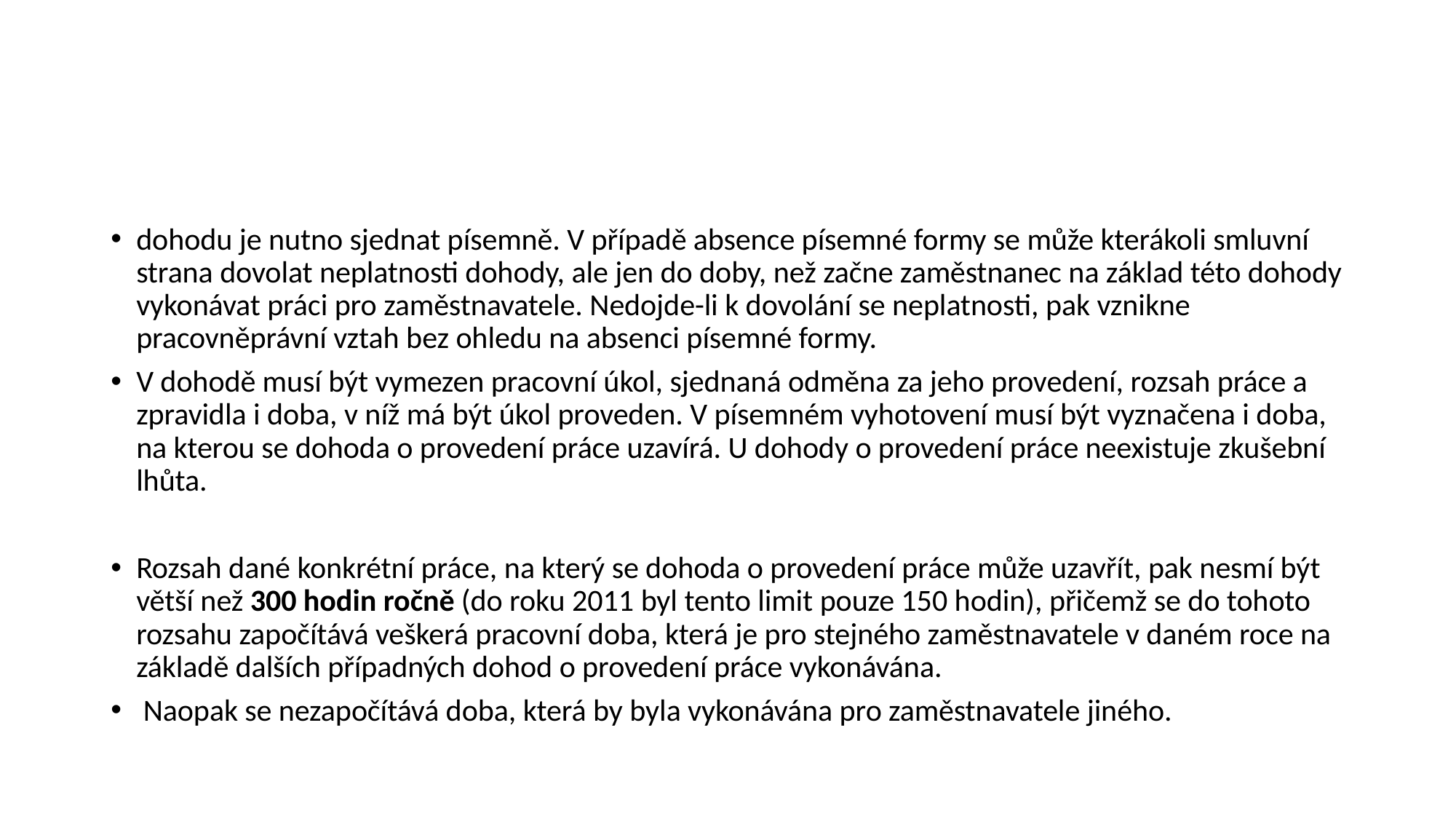

#
dohodu je nutno sjednat písemně. V případě absence písemné formy se může kterákoli smluvní strana dovolat neplatnosti dohody, ale jen do doby, než začne zaměstnanec na základ této dohody vykonávat práci pro zaměstnavatele. Nedojde-li k dovolání se neplatnosti, pak vznikne pracovněprávní vztah bez ohledu na absenci písemné formy.
V dohodě musí být vymezen pracovní úkol, sjednaná odměna za jeho provedení, rozsah práce a zpravidla i doba, v níž má být úkol proveden. V písemném vyhotovení musí být vyznačena i doba, na kterou se dohoda o provedení práce uzavírá. U dohody o provedení práce neexistuje zkušební lhůta.

Rozsah dané konkrétní práce, na který se dohoda o provedení práce může uzavřít, pak nesmí být větší než 300 hodin ročně (do roku 2011 byl tento limit pouze 150 hodin), přičemž se do tohoto rozsahu započítává veškerá pracovní doba, která je pro stejného zaměstnavatele v daném roce na základě dalších případných dohod o provedení práce vykonávána.
 Naopak se nezapočítává doba, která by byla vykonávána pro zaměstnavatele jiného.